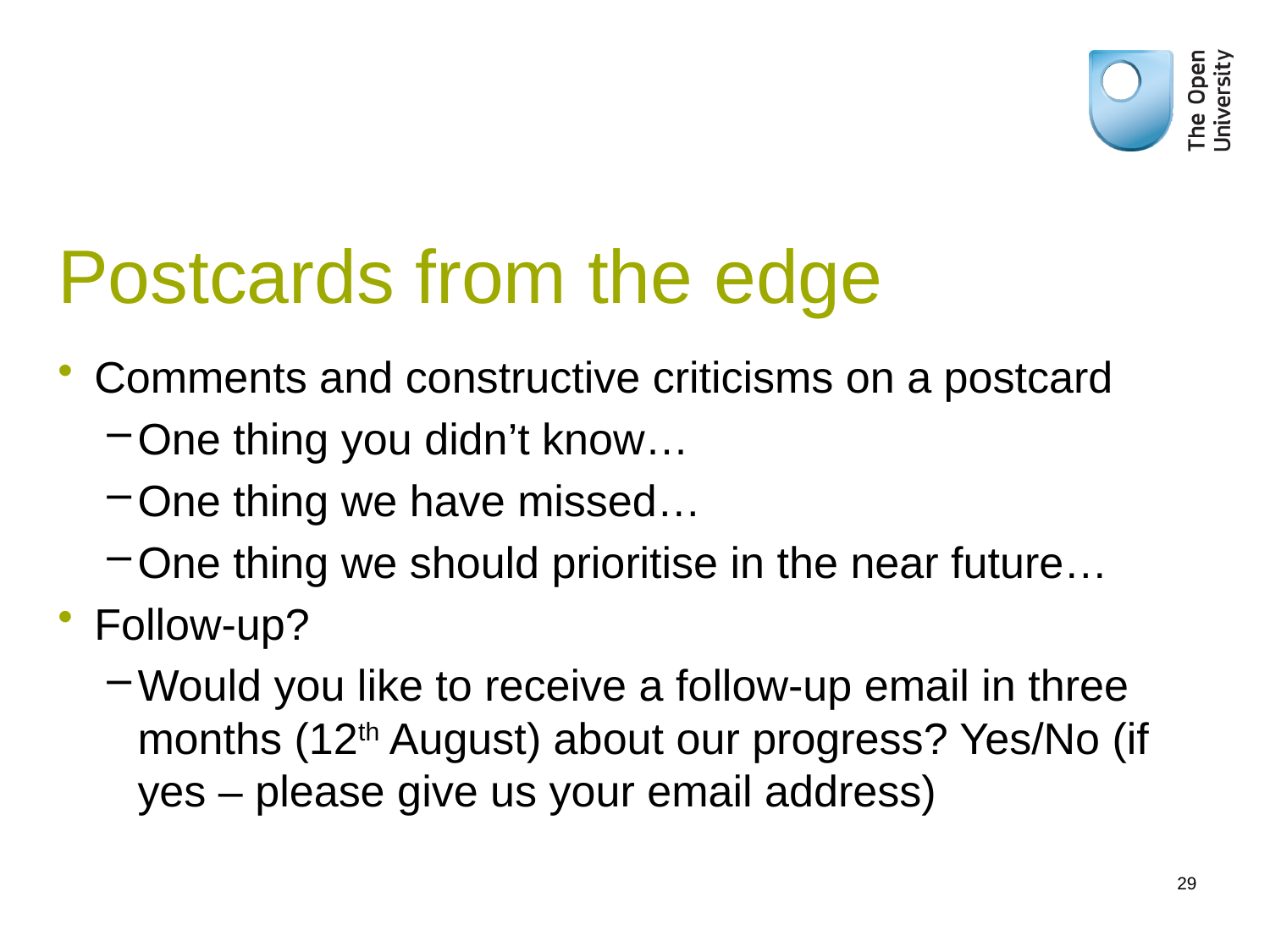

# Postcards from the edge
Comments and constructive criticisms on a postcard
One thing you didn’t know…
One thing we have missed…
One thing we should prioritise in the near future…
Follow-up?
Would you like to receive a follow-up email in three months (12th August) about our progress? Yes/No (if yes – please give us your email address)
29